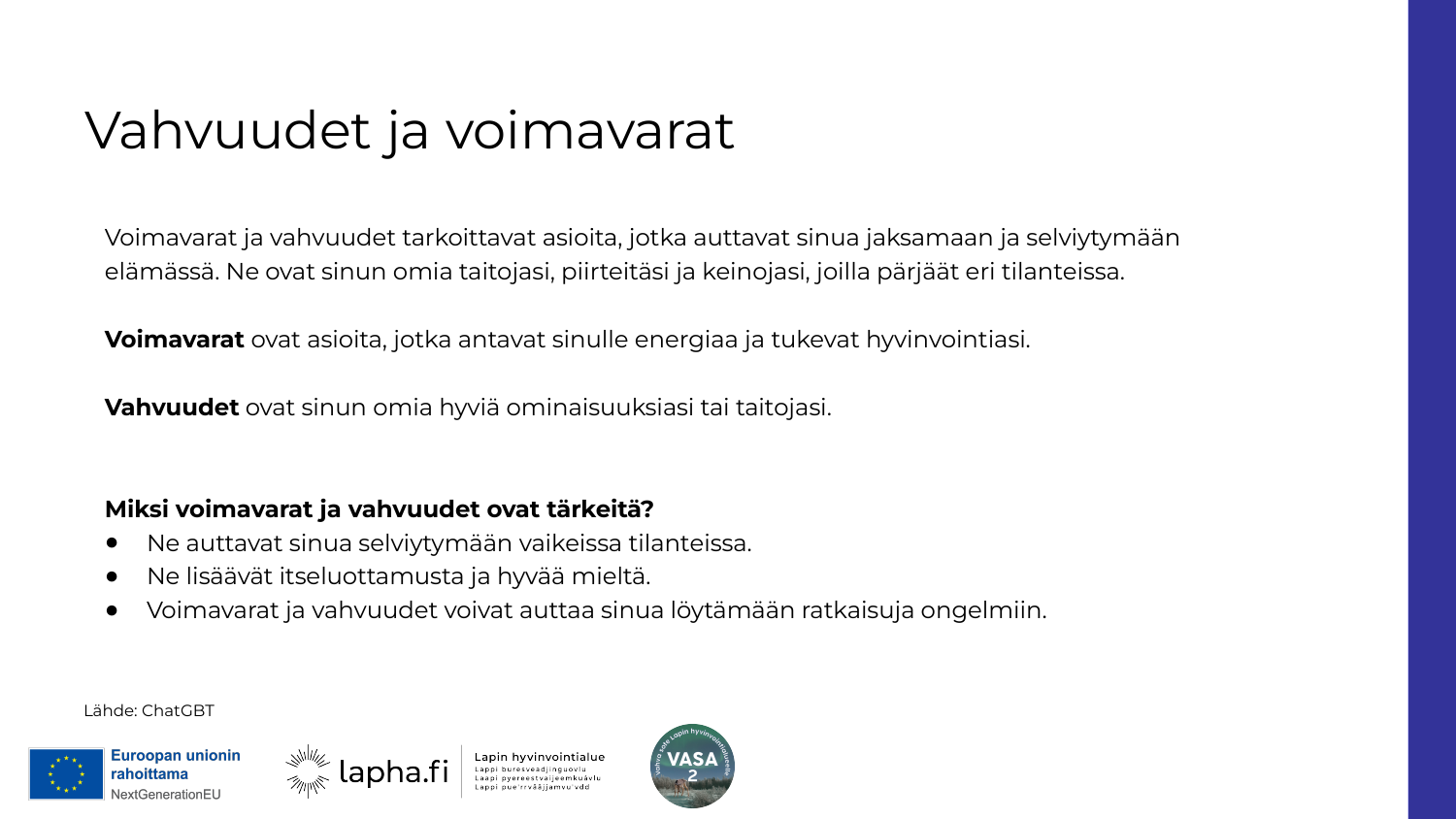

# Vahvuudet ja voimavarat
Voimavarat ja vahvuudet tarkoittavat asioita, jotka auttavat sinua jaksamaan ja selviytymään elämässä. Ne ovat sinun omia taitojasi, piirteitäsi ja keinojasi, joilla pärjäät eri tilanteissa.

Voimavarat ovat asioita, jotka antavat sinulle energiaa ja tukevat hyvinvointiasi.

Vahvuudet ovat sinun omia hyviä ominaisuuksiasi tai taitojasi.

Miksi voimavarat ja vahvuudet ovat tärkeitä?
Ne auttavat sinua selviytymään vaikeissa tilanteissa.
Ne lisäävät itseluottamusta ja hyvää mieltä.
Voimavarat ja vahvuudet voivat auttaa sinua löytämään ratkaisuja ongelmiin.

Lähde: ChatGBT